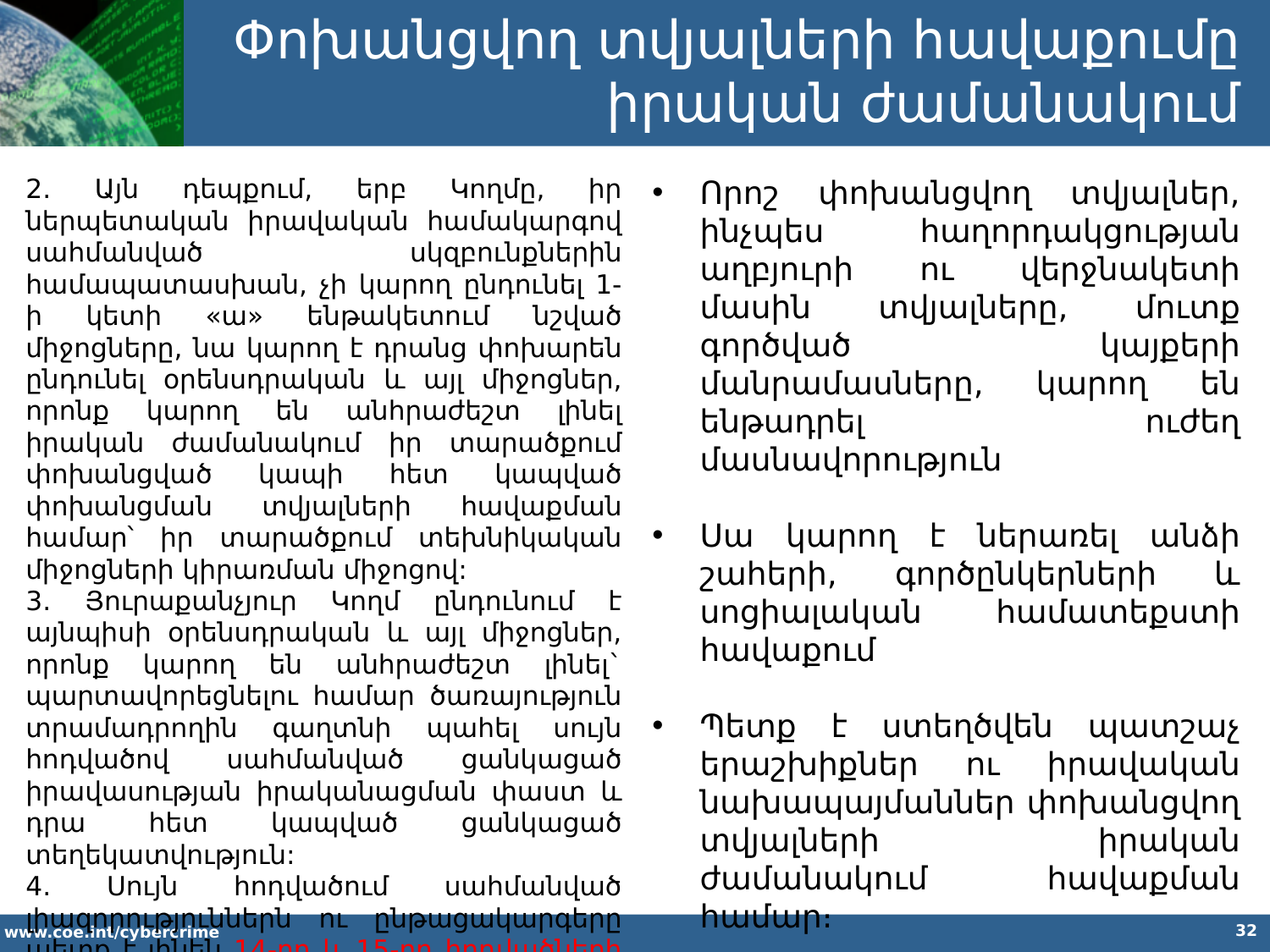

Փոխանցվող տվյալների հավաքումը
իրական ժամանակում
2. Այն դեպքում, երբ Կողմը, իր ներպետական իրավական համակարգով սահմանված սկզբունքներին համապատասխան, չի կարող ընդունել 1-ի կետի «ա» ենթակետում նշված միջոցները, նա կարող է դրանց փոխարեն ընդունել օրենսդրական և այլ միջոցներ, որոնք կարող են անհրաժեշտ լինել իրական ժամանակում իր տարածքում փոխանցված կապի հետ կապված փոխանցման տվյալների հավաքման համար՝ իր տարածքում տեխնիկական միջոցների կիրառման միջոցով:
3. Յուրաքանչյուր Կողմ ընդունում է այնպիսի օրենսդրական և այլ միջոցներ, որոնք կարող են անհրաժեշտ լինել` պարտավորեցնելու համար ծառայություն տրամադրողին գաղտնի պահել սույն հոդվածով սահմանված ցանկացած իրավասության իրականացման փաստ և դրա հետ կապված ցանկացած տեղեկատվություն:
4. Սույն հոդվածում սահմանված լիազորություններն ու ընթացակարգերը պետք է լինեն 14-րդ և 15-րդ հոդվածների կարգավորման առարկա:
Որոշ փոխանցվող տվյալներ, ինչպես հաղորդակցության աղբյուրի ու վերջնակետի մասին տվյալները, մուտք գործված կայքերի մանրամասները, կարող են ենթադրել ուժեղ մասնավորություն

Սա կարող է ներառել անձի շահերի, գործընկերների և սոցիալական համատեքստի հավաքում

Պետք է ստեղծվեն պատշաչ երաշխիքներ ու իրավական նախապայմաններ փոխանցվող տվյալների իրական ժամանակում հավաքման համար։